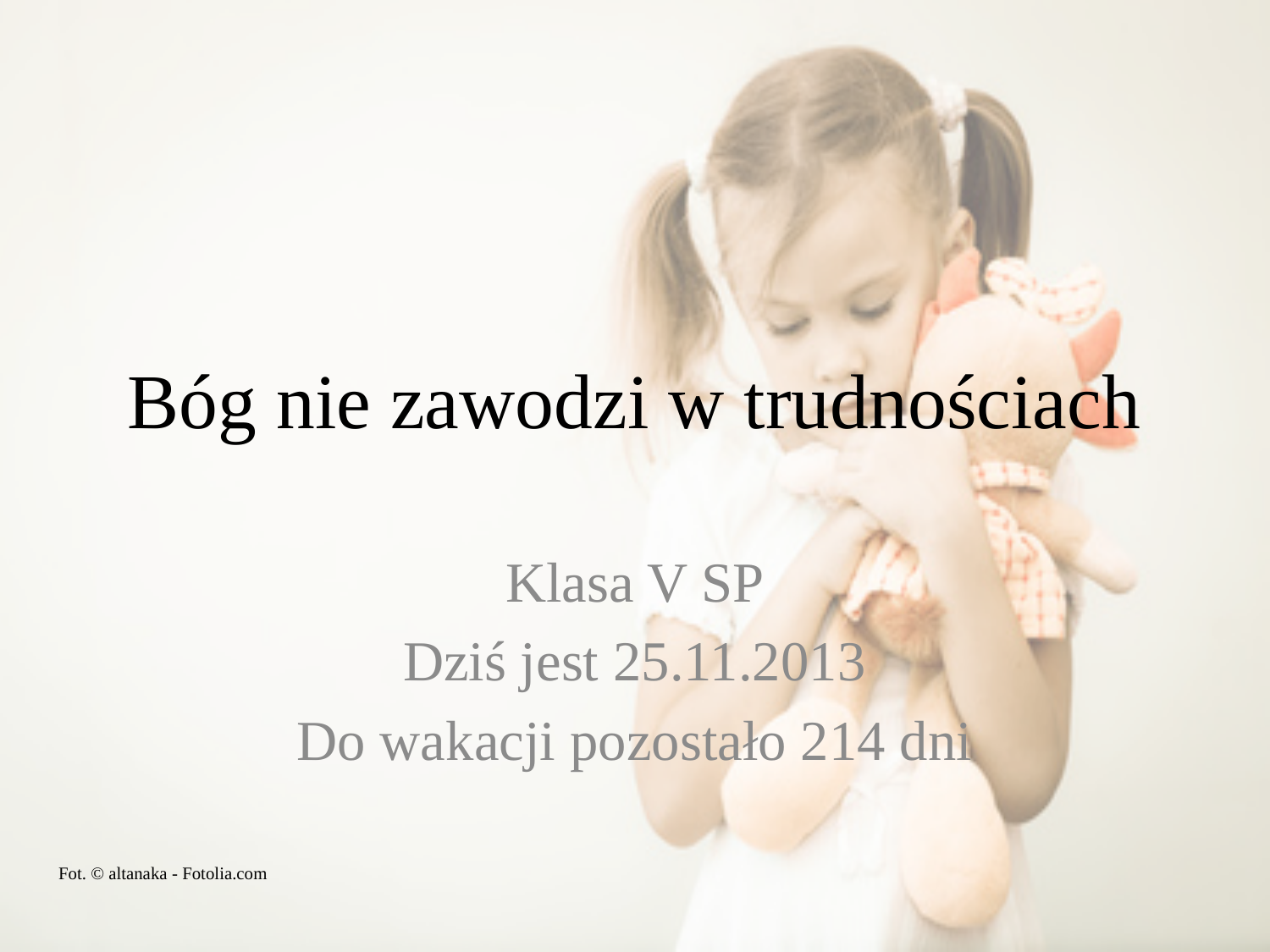

# Bóg nie zawodzi w trudnościach
Klasa V SP
Dziś jest 25.11.2013
Do wakacji pozostało 214 dni
Fot. © altanaka - Fotolia.com